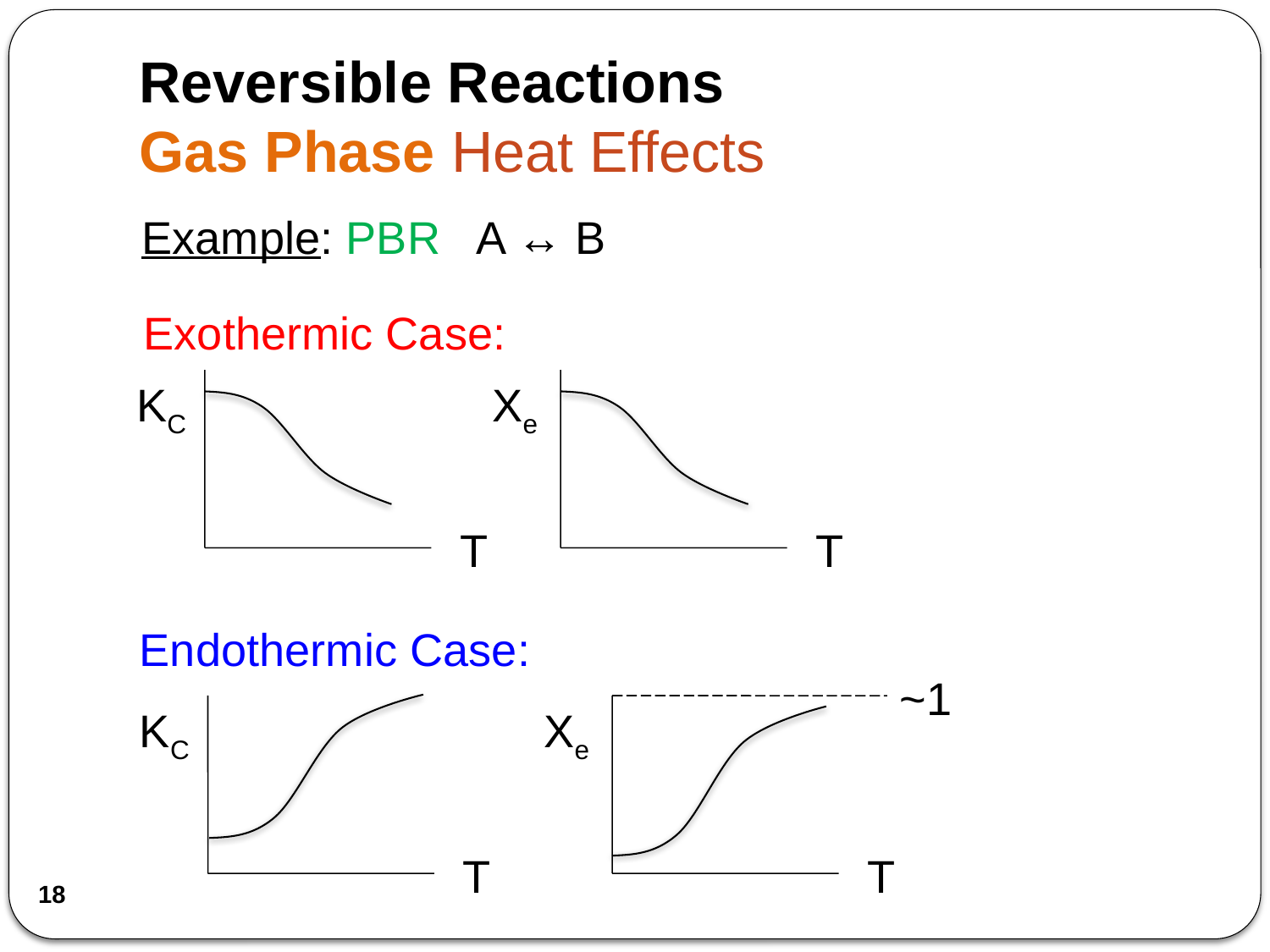

# Reversible Reactions Gas Phase Heat Effects
Example: PBR   A ↔ B
Exothermic Case:
KC

T

Xe

T

Endothermic Case:
~1

Xe
T

KC

T

18